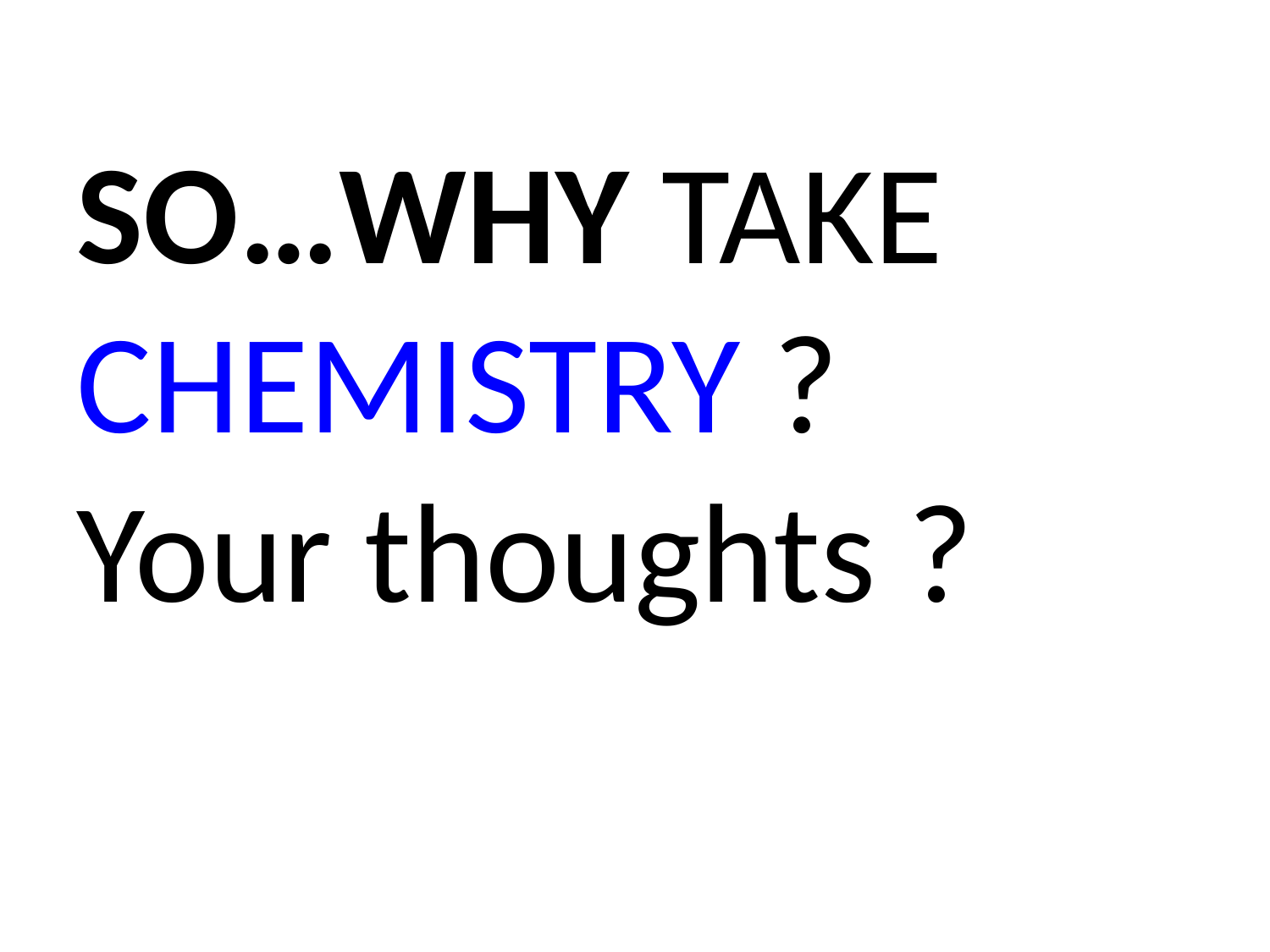

SO…WHY TAKE CHEMISTRY ?
Your thoughts ?